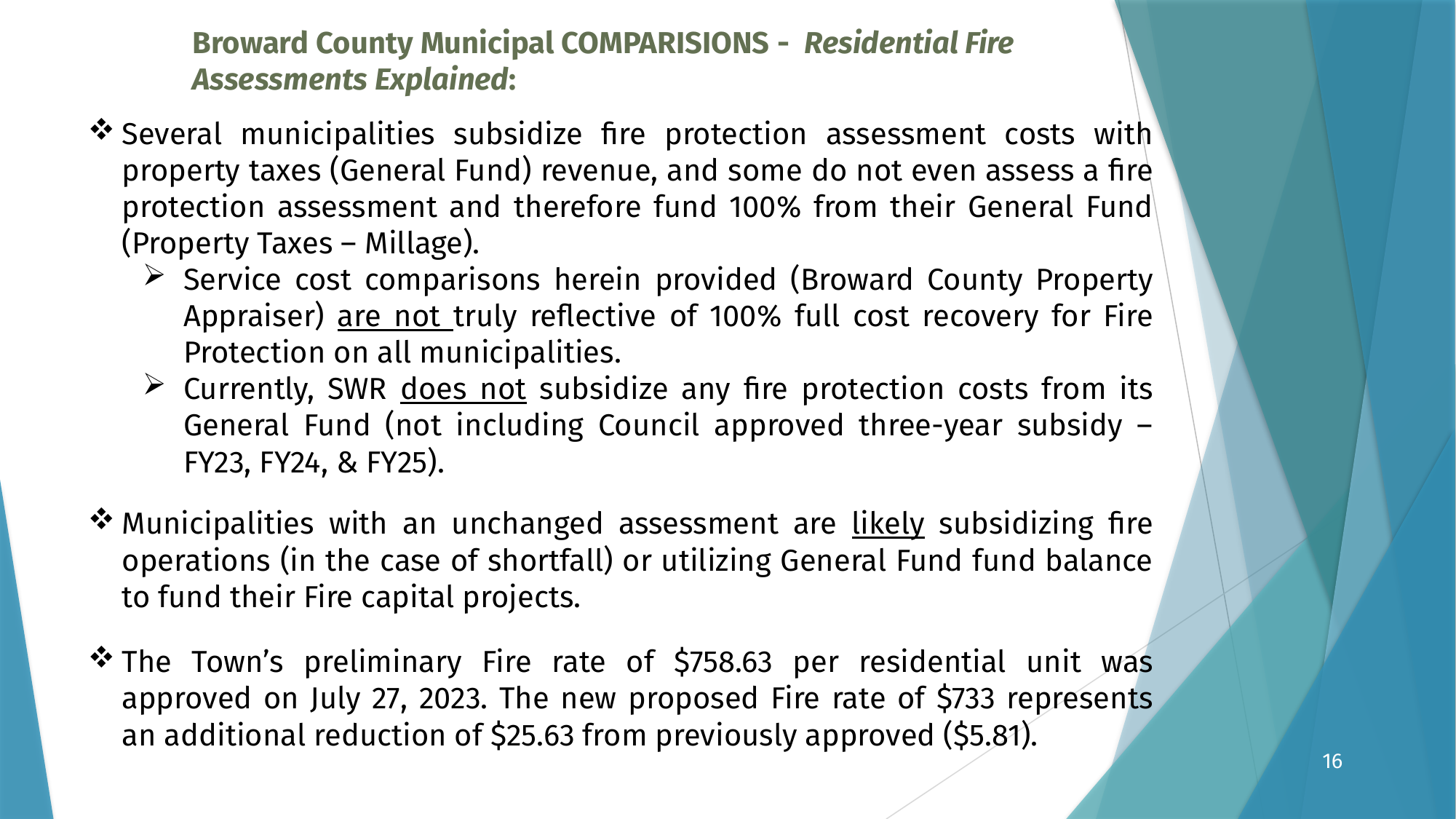

Broward County Municipal COMPARISIONS -  Residential Fire Assessments Explained:

Several municipalities subsidize fire protection assessment costs with property taxes (General Fund) revenue, and some do not even assess a fire protection assessment and therefore fund 100% from their General Fund (Property Taxes – Millage).
Service cost comparisons herein provided (Broward County Property Appraiser) are not truly reflective of 100% full cost recovery for Fire Protection on all municipalities.
Currently, SWR does not subsidize any fire protection costs from its General Fund (not including Council approved three-year subsidy – FY23, FY24, & FY25).

Municipalities with an unchanged assessment are likely subsidizing fire operations (in the case of shortfall) or utilizing General Fund fund balance to fund their Fire capital projects.

The Town’s preliminary Fire rate of $758.63 per residential unit was approved on July 27, 2023. The new proposed Fire rate of $733 represents an additional reduction of $25.63 from previously approved ($5.81).
16